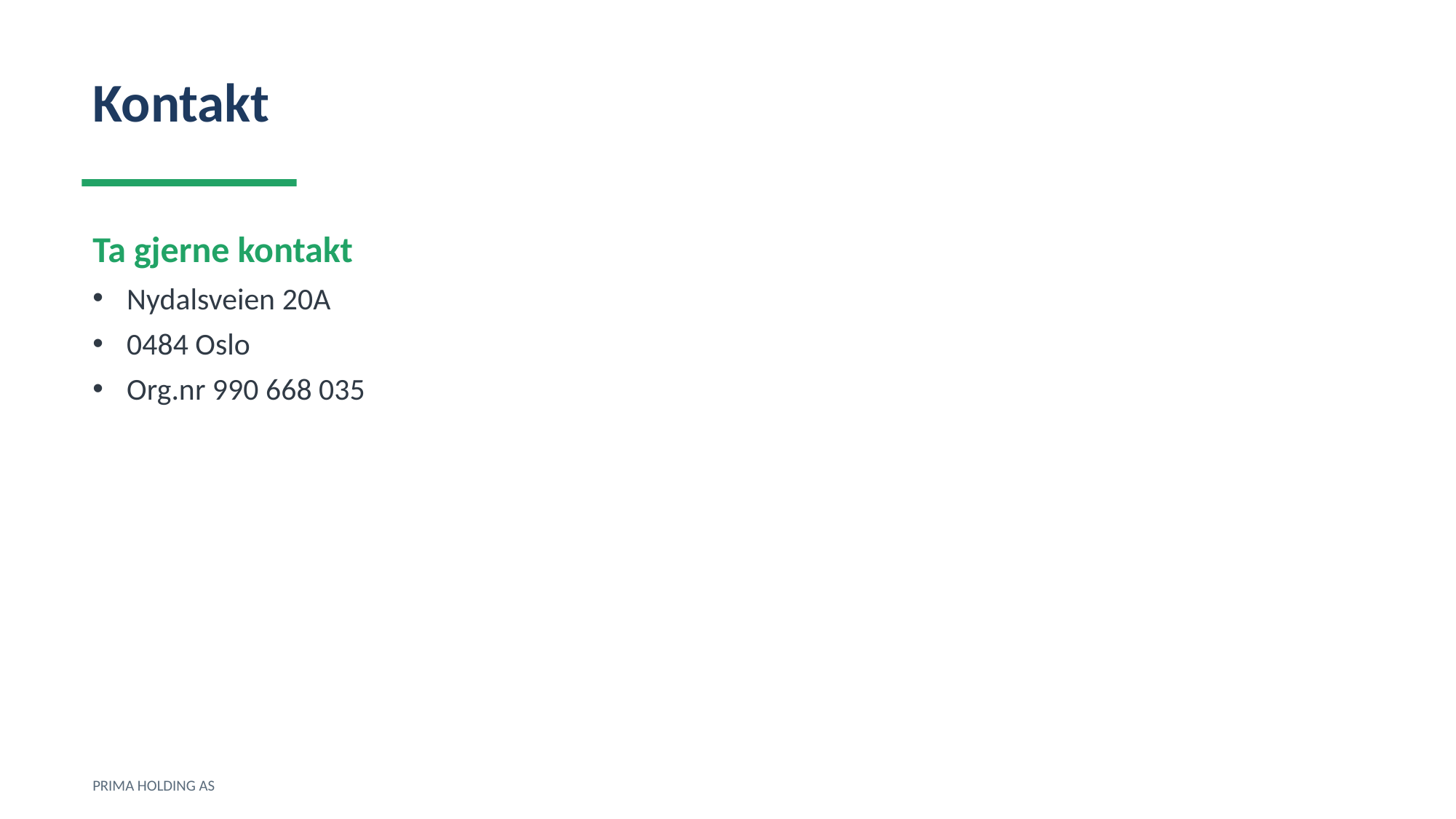

Kontakt

Ta gjerne kontakt
Nydalsveien 20A
0484 Oslo
Org.nr 990 668 035
PRIMA HOLDING AS